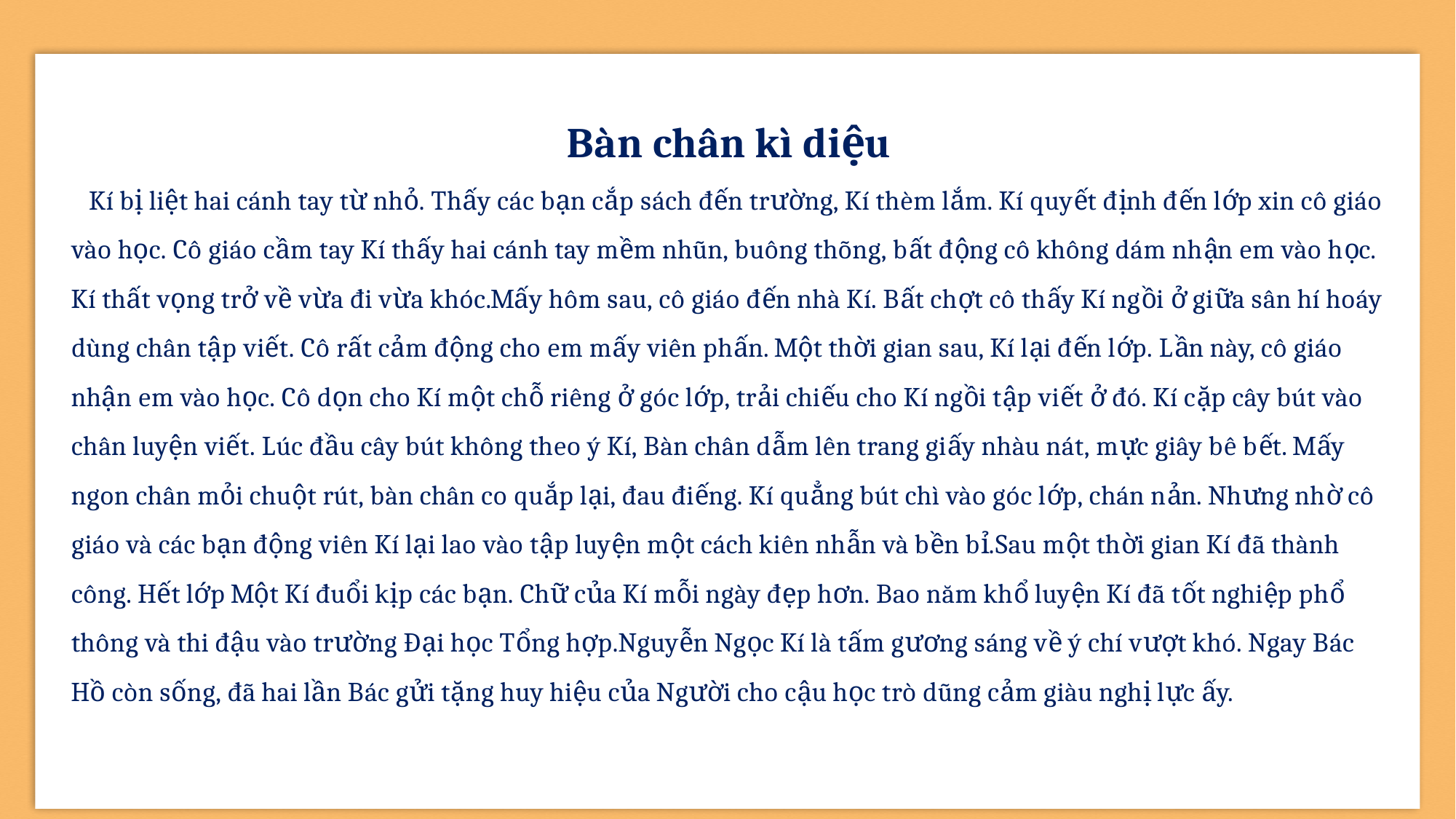

Bàn chân kì diệu
   Kí bị liệt hai cánh tay từ nhỏ. Thấy các bạn cắp sách đến trường, Kí thèm lắm. Kí quyết định đến lớp xin cô giáo vào học. Cô giáo cầm tay Kí thấy hai cánh tay mềm nhũn, buông thõng, bất động cô không dám nhận em vào học. Kí thất vọng trở về vừa đi vừa khóc.Mấy hôm sau, cô giáo đến nhà Kí. Bất chợt cô thấy Kí ngồi ở giữa sân hí hoáy dùng chân tập viết. Cô rất cảm động cho em mấy viên phấn. Một thời gian sau, Kí lại đến lớp. Lần này, cô giáo nhận em vào học. Cô dọn cho Kí một chỗ riêng ở góc lớp, trải chiếu cho Kí ngồi tập viết ở đó. Kí cặp cây bút vào chân luyện viết. Lúc đầu cây bút không theo ý Kí, Bàn chân dẫm lên trang giấy nhàu nát, mực giây bê bết. Mấy ngon chân mỏi chuột rút, bàn chân co quắp lại, đau điếng. Kí quẳng bút chì vào góc lớp, chán nản. Nhưng nhờ cô giáo và các bạn động viên Kí lại lao vào tập luyện một cách kiên nhẫn và bền bỉ.Sau một thời gian Kí đã thành công. Hết lớp Một Kí đuổi kịp các bạn. Chữ của Kí mỗi ngày đẹp hơn. Bao năm khổ luyện Kí đã tốt nghiệp phổ thông và thi đậu vào trường Đại học Tổng hợp.Nguyễn Ngọc Kí là tấm gương sáng về ý chí vượt khó. Ngay Bác Hồ còn sống, đã hai lần Bác gửi tặng huy hiệu của Người cho cậu học trò dũng cảm giàu nghị lực ấy.